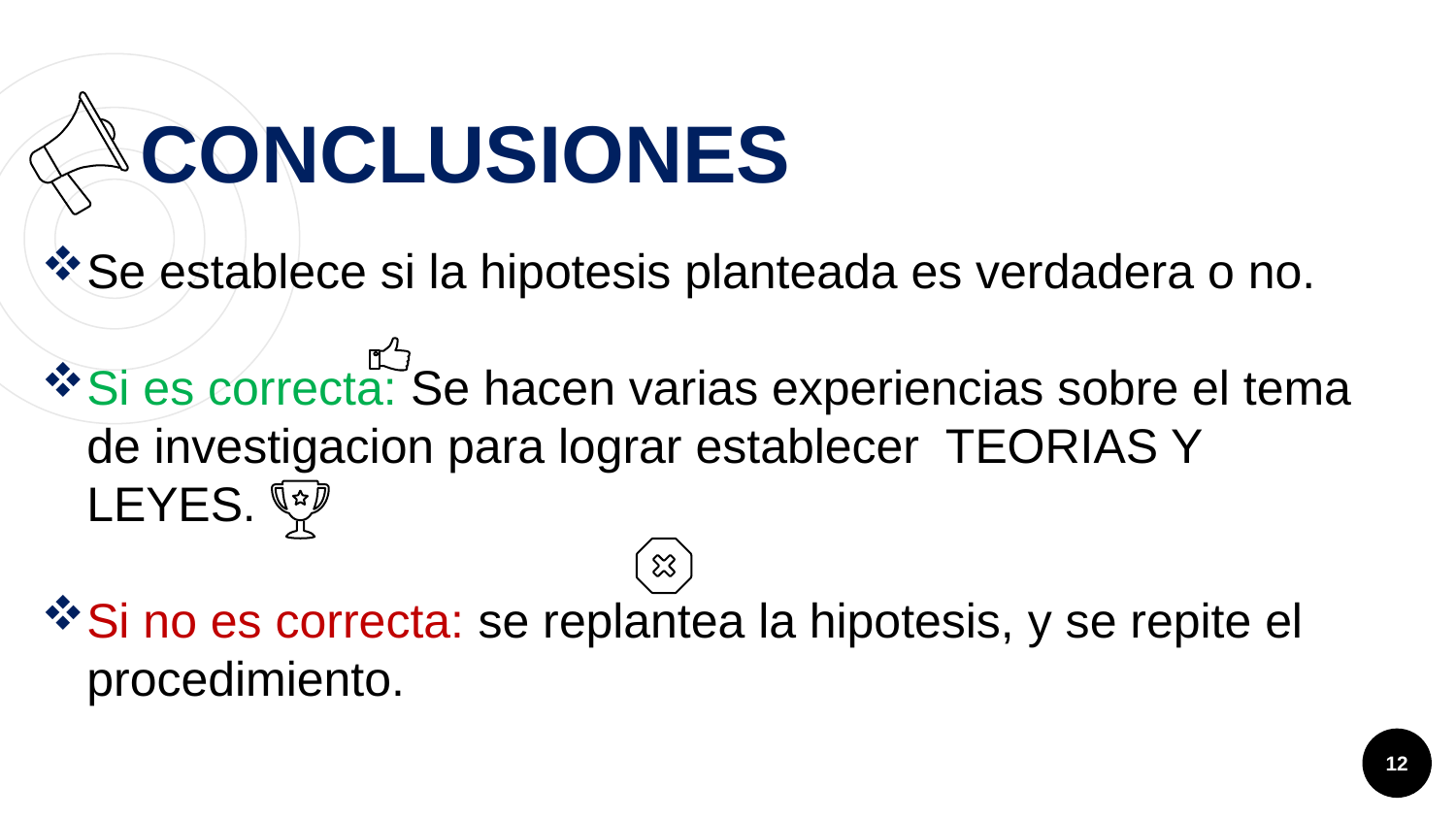

# CONCLUSIONES

Se establece si la hipotesis planteada es verdadera o no.

Si es correcta: Se hacen varias experiencias sobre el tema de investigacion para lograr establecer  TEORIAS Y LEYES.

Si no es correcta: se replantea la hipotesis, y se repite el procedimiento.

12